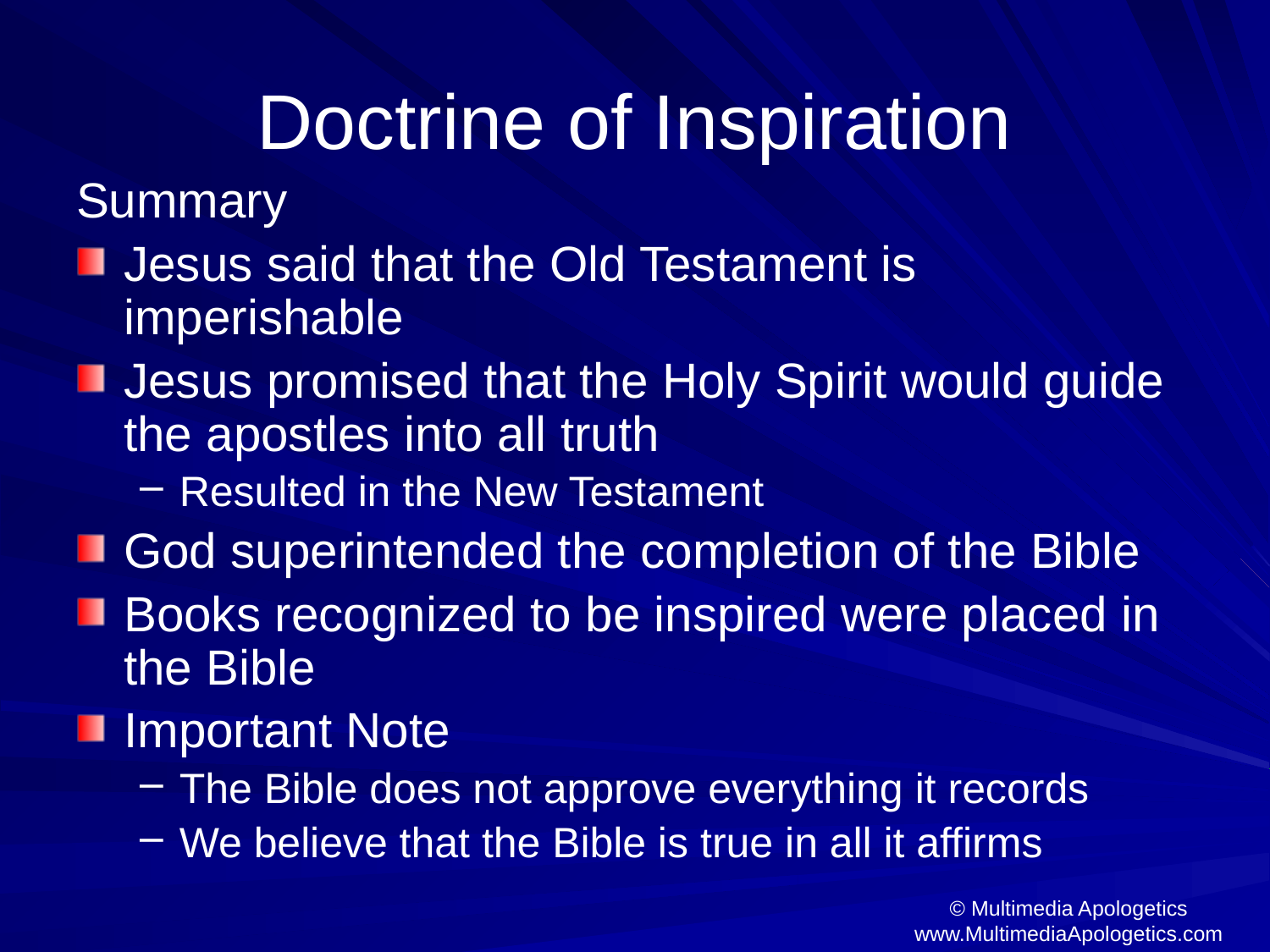

# Doctrine of Inspiration
Summary
Jesus said that the Old Testament is imperishable
Jesus promised that the Holy Spirit would guide the apostles into all truth
Resulted in the New Testament
God superintended the completion of the Bible
Books recognized to be inspired were placed in the Bible
Important Note
The Bible does not approve everything it records
We believe that the Bible is true in all it affirms
© Multimedia Apologetics
www.MultimediaApologetics.com